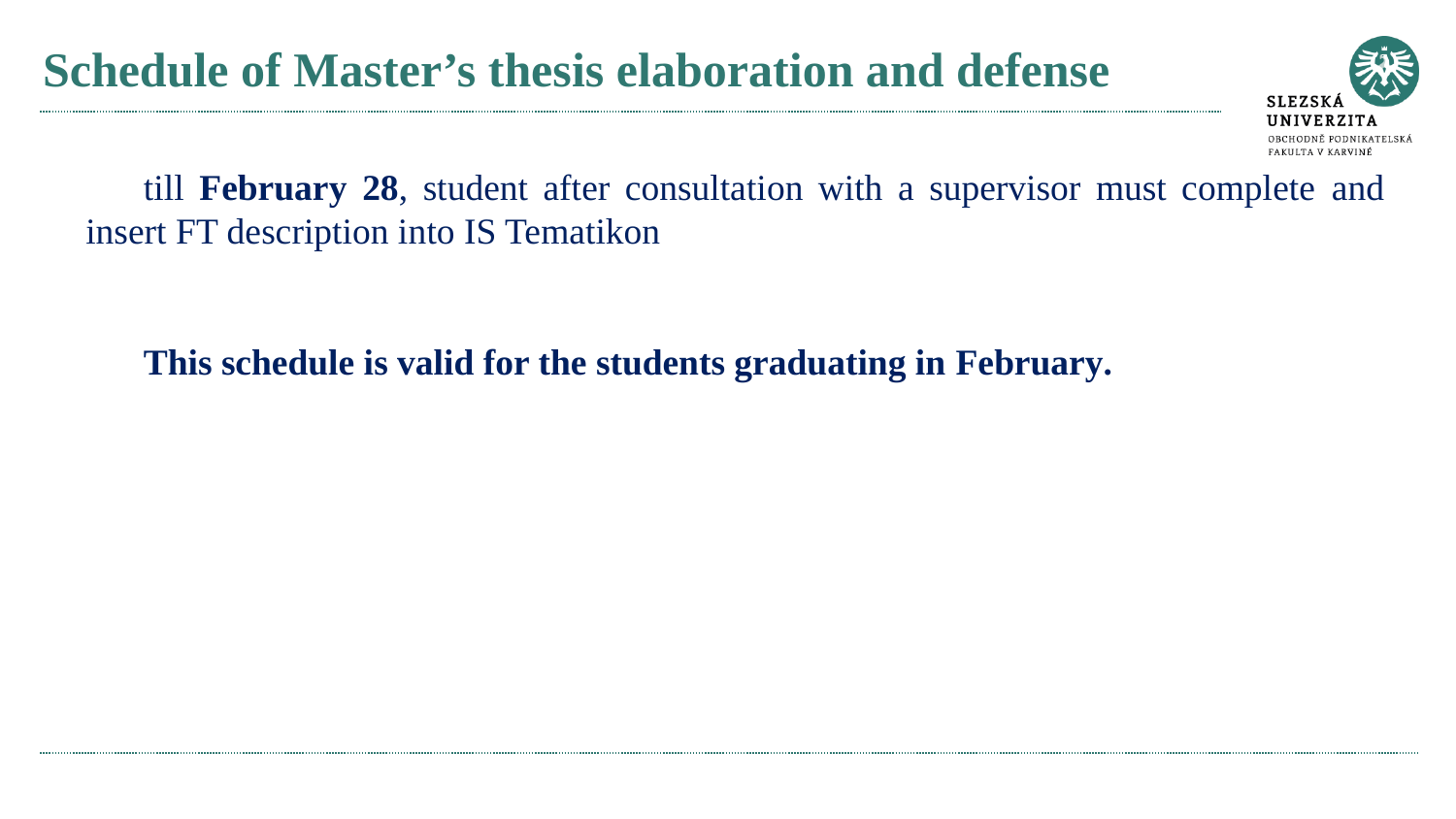

# Schedule of Master’s thesis elaboration and defense
till February 28, student after consultation with a supervisor must complete and insert FT description into IS Tematikon

This schedule is valid for the students graduating in February.